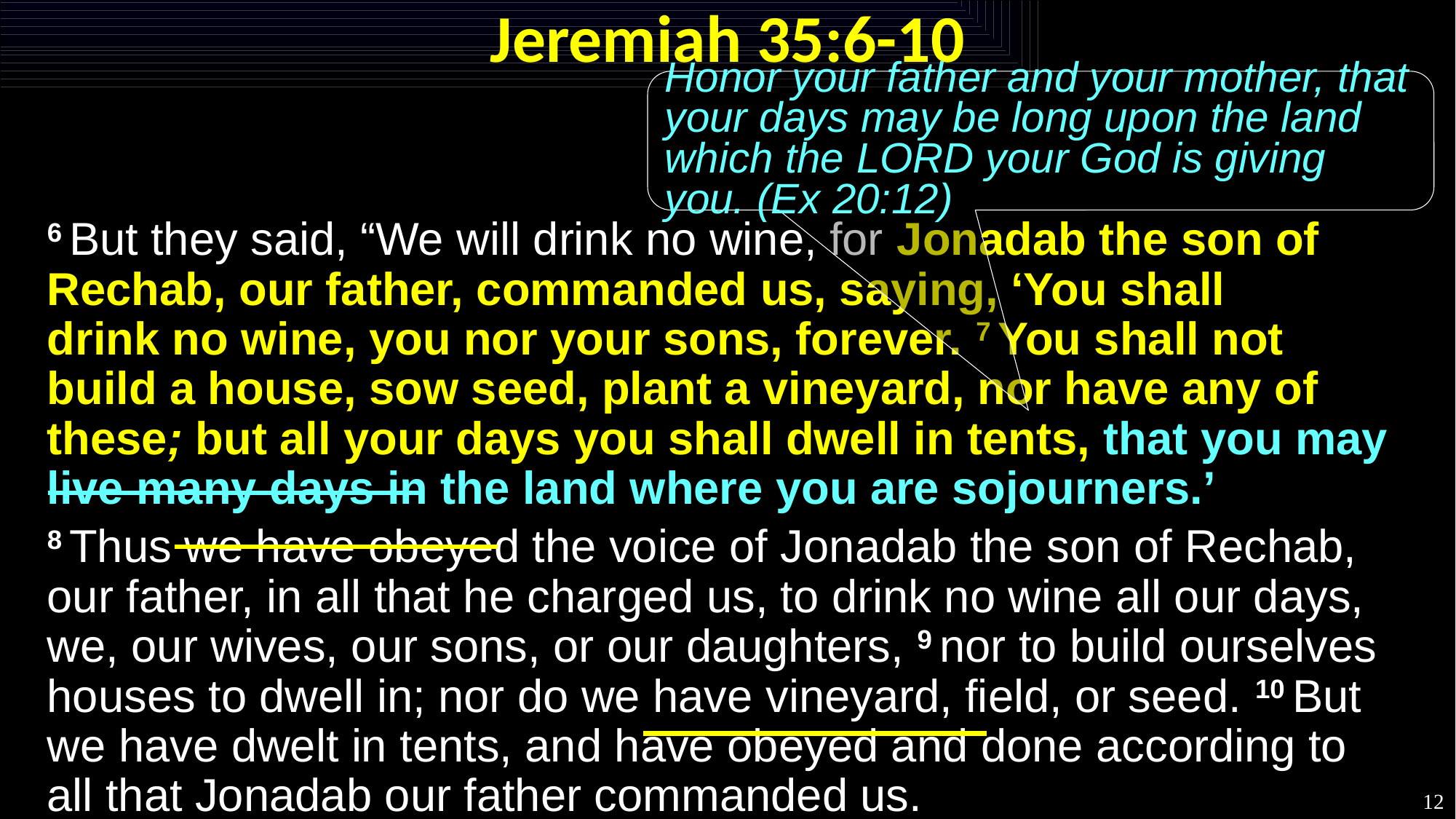

# Jeremiah 35:6-10
Honor your father and your mother, that your days may be long upon the land which the Lord your God is giving you. (Ex 20:12)
6 But they said, “We will drink no wine, for Jonadab the son of Rechab, our father, commanded us, saying, ‘You shall drink no wine, you nor your sons, forever. 7 You shall not build a house, sow seed, plant a vineyard, nor have any of these; but all your days you shall dwell in tents, that you may live many days in the land where you are sojourners.’
8 Thus we have obeyed the voice of Jonadab the son of Rechab, our father, in all that he charged us, to drink no wine all our days, we, our wives, our sons, or our daughters, 9 nor to build ourselves houses to dwell in; nor do we have vineyard, field, or seed. 10 But we have dwelt in tents, and have obeyed and done according to all that Jonadab our father commanded us.

12